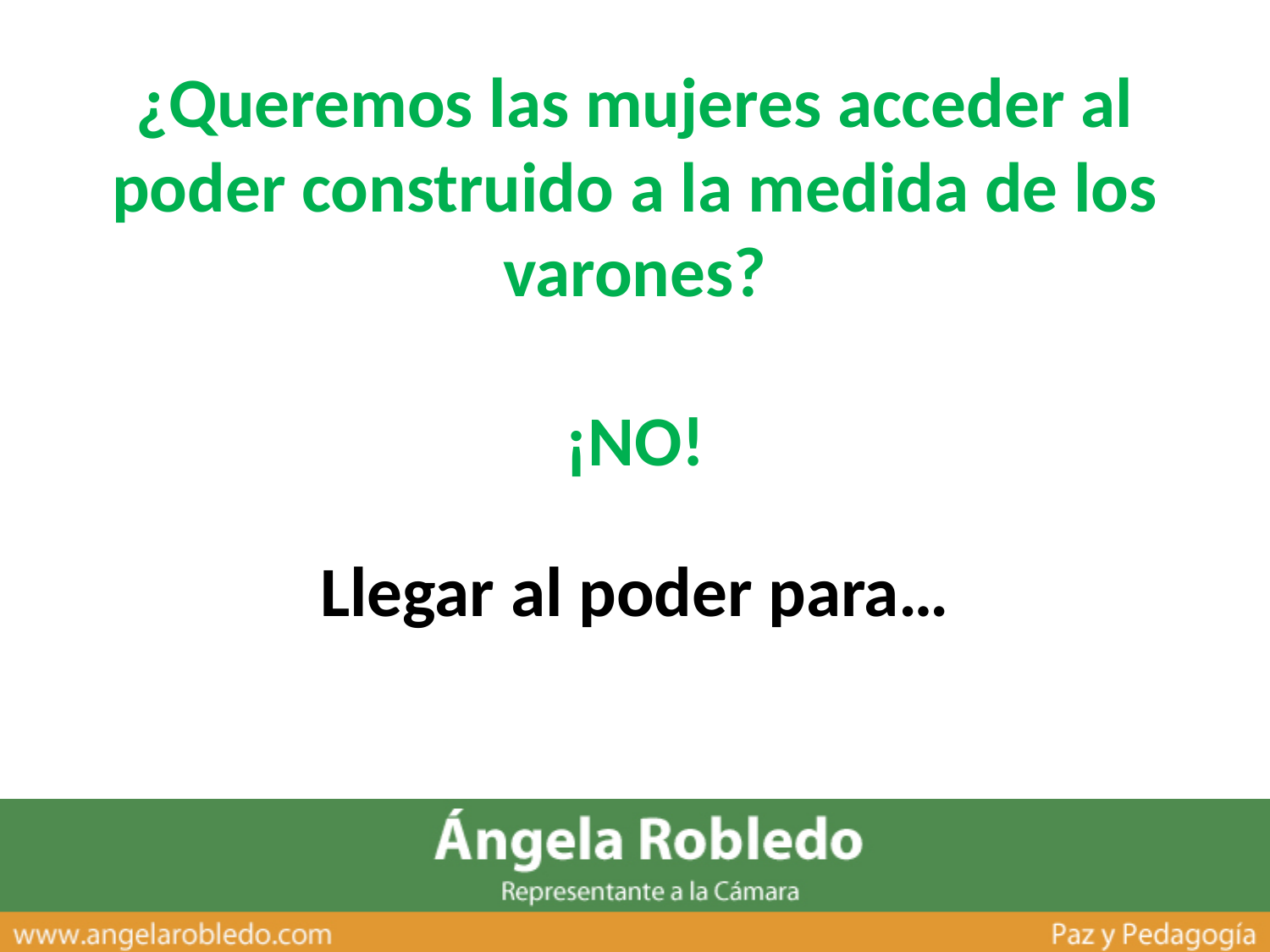

# ¿Queremos las mujeres acceder al poder construido a la medida de los varones? ¡NO!
Llegar al poder para…